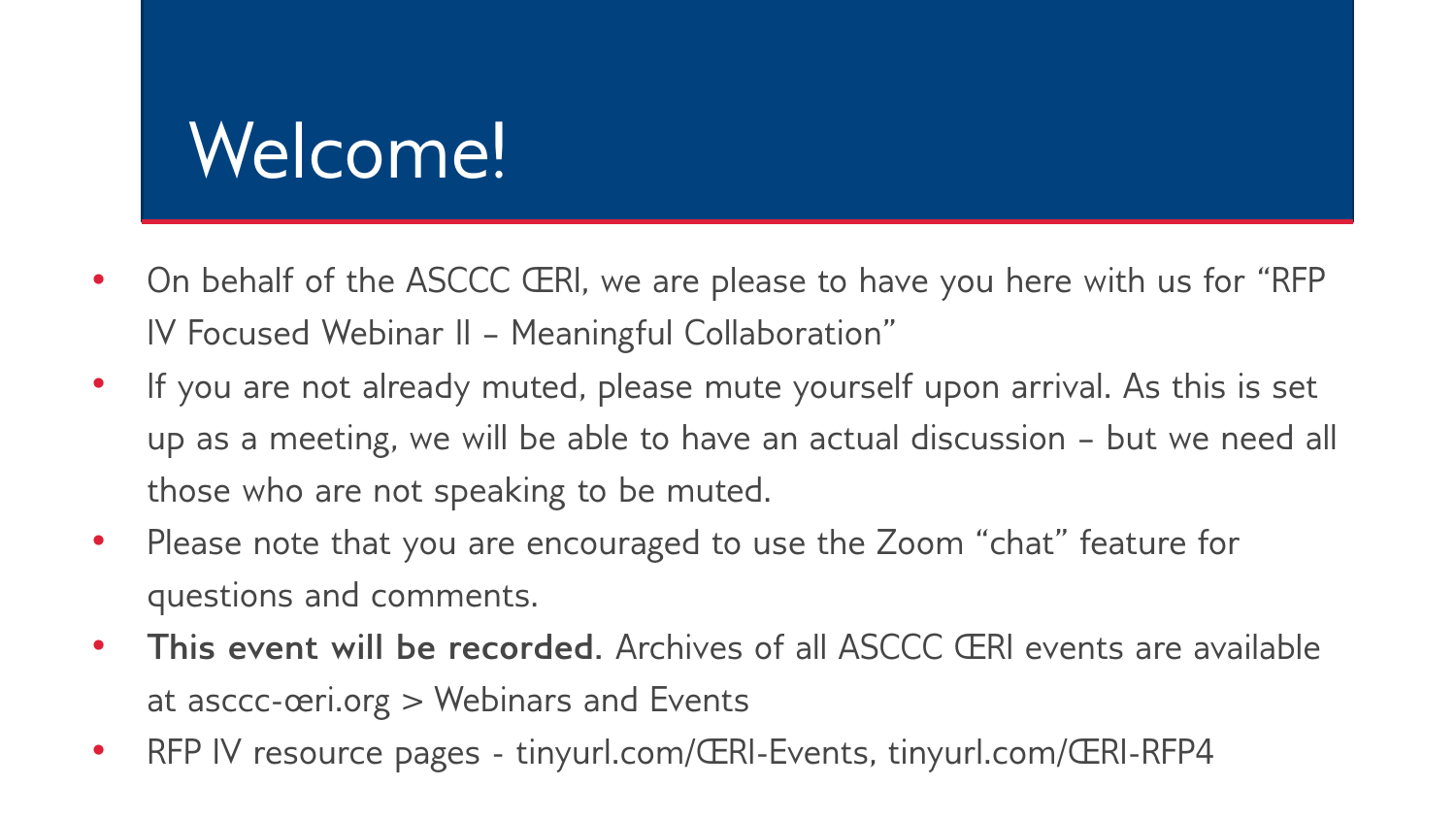

# Welcome!
On behalf of the ASCCC OERI, we are please to have you here with us for “RFP IV Focused Webinar II – Meaningful Collaboration”
If you are not already muted, please mute yourself upon arrival. As this is set up as a meeting, we will be able to have an actual discussion – but we need all those who are not speaking to be muted.
Please note that you are encouraged to use the Zoom “chat” feature for questions and comments.
This event will be recorded. Archives of all ASCCC OERI events are available at asccc-oeri.org > Webinars and Events
RFP IV resource pages - tinyurl.com/OERI-Events, tinyurl.com/OERI-RFP4